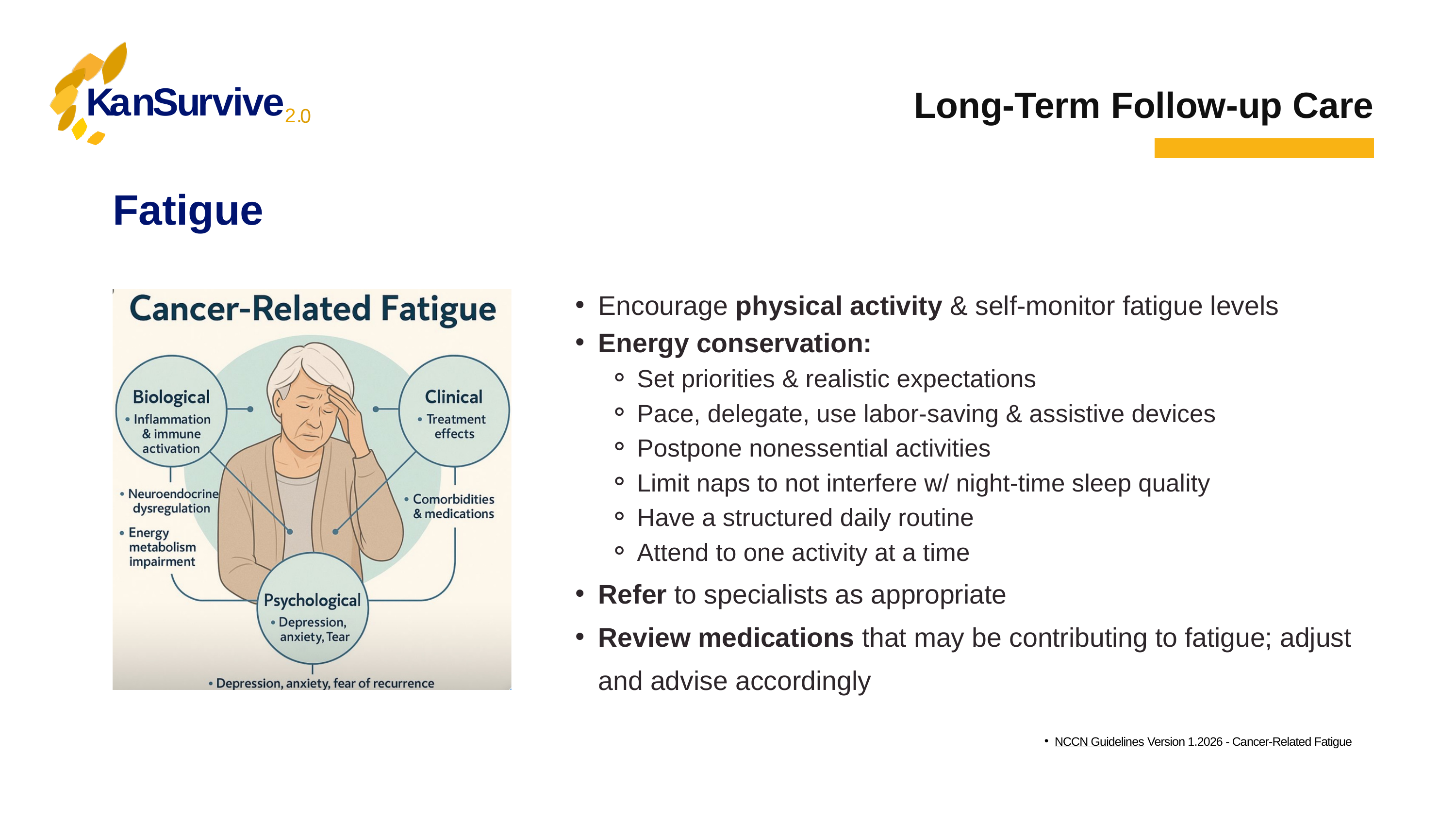

K
a
n
S
u
r
v
i
v
e

2
.
0

Long-Term Follow-up Care

Fatigue
Encourage physical activity & self-monitor fatigue levels
Energy conservation:
Set priorities & realistic expectations
Pace, delegate, use labor-saving & assistive devices
Postpone nonessential activities
Limit naps to not interfere w/ night-time sleep quality
Have a structured daily routine
Attend to one activity at a time
Refer to specialists as appropriate
Review medications that may be contributing to fatigue; adjust and advise accordingly

NCCN Guidelines Version 1.2026 - Cancer-Related Fatigue